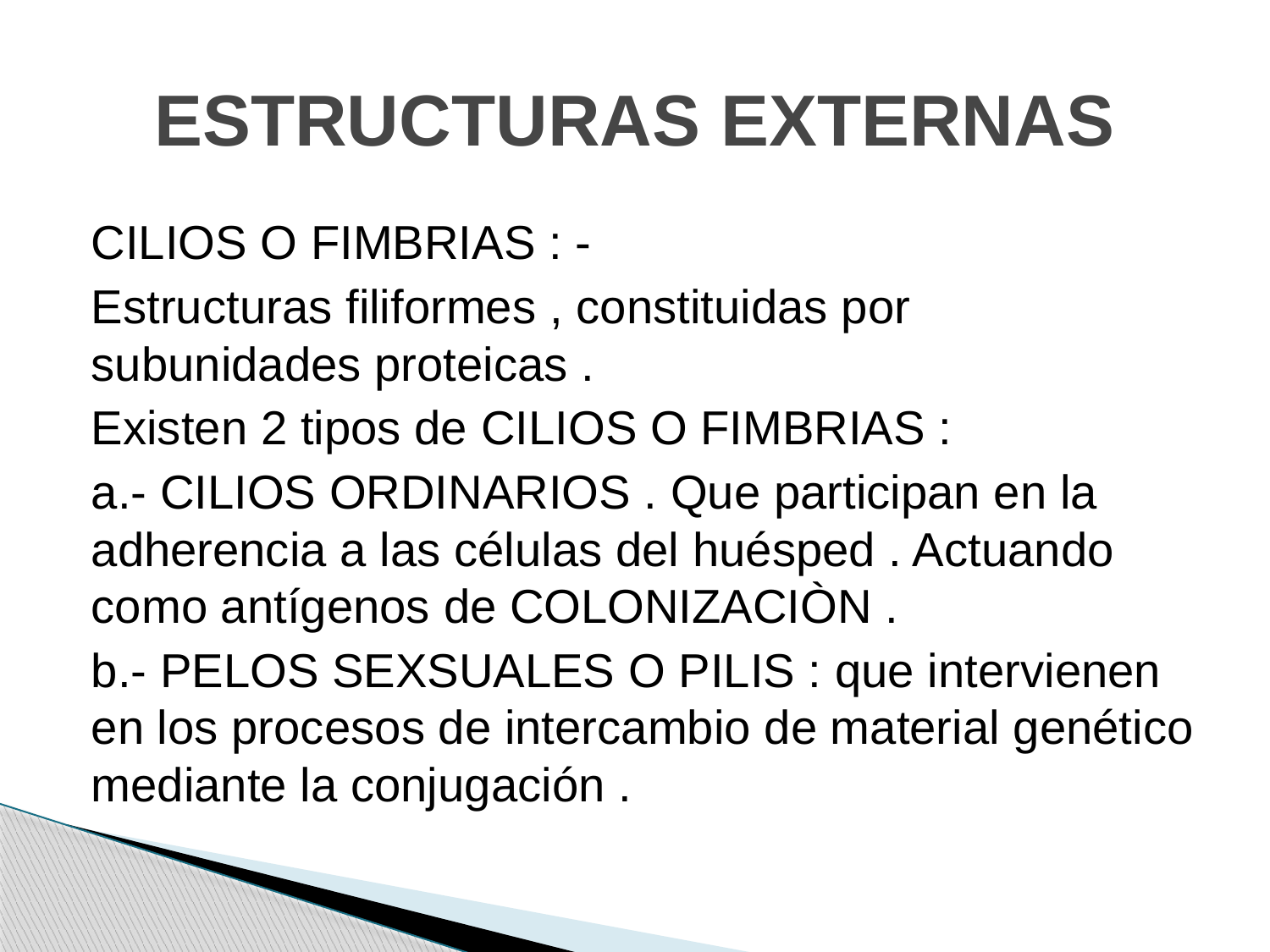

# ESTRUCTURAS EXTERNAS
CILIOS O FIMBRIAS : -
Estructuras filiformes , constituidas por subunidades proteicas .
Existen 2 tipos de CILIOS O FIMBRIAS :
a.- CILIOS ORDINARIOS . Que participan en la adherencia a las células del huésped . Actuando como antígenos de COLONIZACIÒN .
b.- PELOS SEXSUALES O PILIS : que intervienen en los procesos de intercambio de material genético mediante la conjugación .